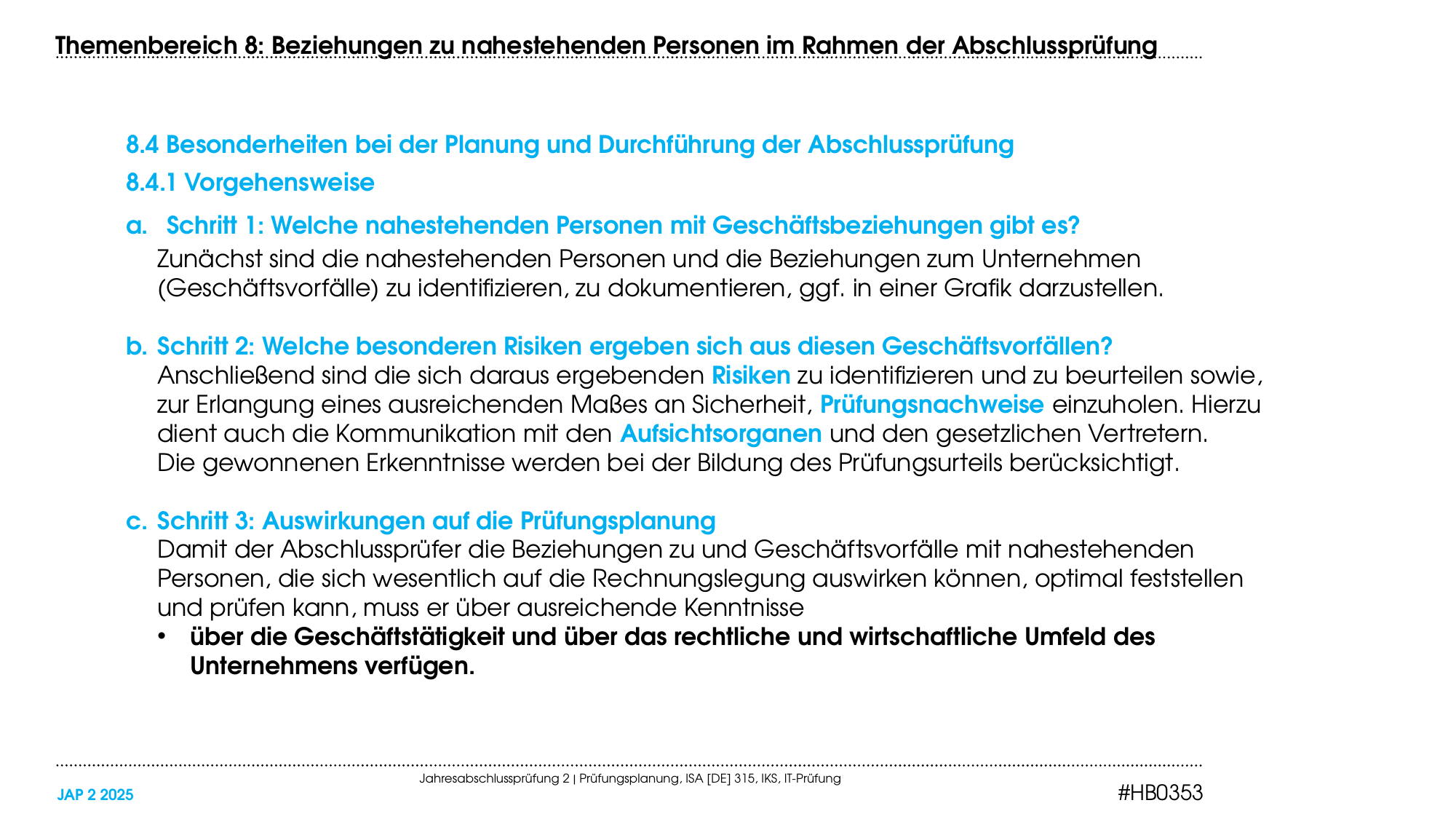

Themenbereich 8: Beziehungen zu nahestehenden Personen im Rahmen der Abschlussprüfung
8.4 Besonderheiten bei der Planung und Durchführung der Abschlussprüfung
8.4.1 Vorgehensweise
Schritt 1: Welche nahestehenden Personen mit Geschäftsbeziehungen gibt es?
Zunächst sind die nahestehenden Personen und die Beziehungen zum Unternehmen (Geschäftsvorfälle) zu identifizieren, zu dokumentieren, ggf. in einer Grafik darzustellen.

Schritt 2: Welche besonderen Risiken ergeben sich aus diesen Geschäftsvorfällen?
Anschließend sind die sich daraus ergebenden Risiken zu identifizieren und zu beurteilen sowie, zur Erlangung eines ausreichenden Maßes an Sicherheit, Prüfungsnachweise einzuholen. Hierzu dient auch die Kommunikation mit den Aufsichtsorganen und den gesetzlichen Vertretern.
Die gewonnenen Erkenntnisse werden bei der Bildung des Prüfungsurteils berücksichtigt.

Schritt 3: Auswirkungen auf die Prüfungsplanung
Damit der Abschlussprüfer die Beziehungen zu und Geschäftsvorfälle mit nahestehenden Personen, die sich wesentlich auf die Rechnungslegung auswirken können, optimal feststellen und prüfen kann, muss er über ausreichende Kenntnisse
über die Geschäftstätigkeit und über das rechtliche und wirtschaftliche Umfeld des Unternehmens verfügen.